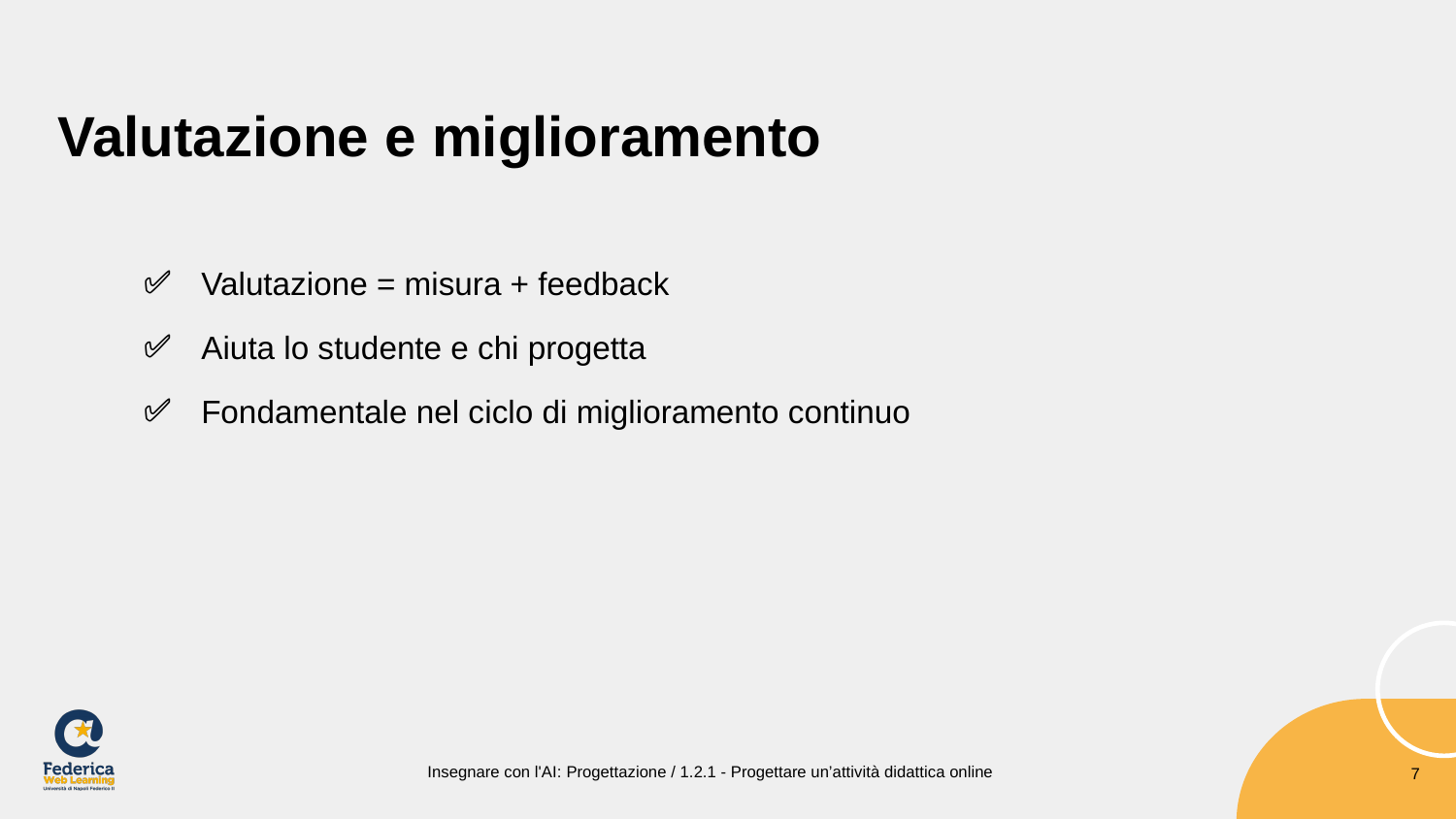

# Valutazione e miglioramento
Valutazione = misura + feedback
Aiuta lo studente e chi progetta
Fondamentale nel ciclo di miglioramento continuo